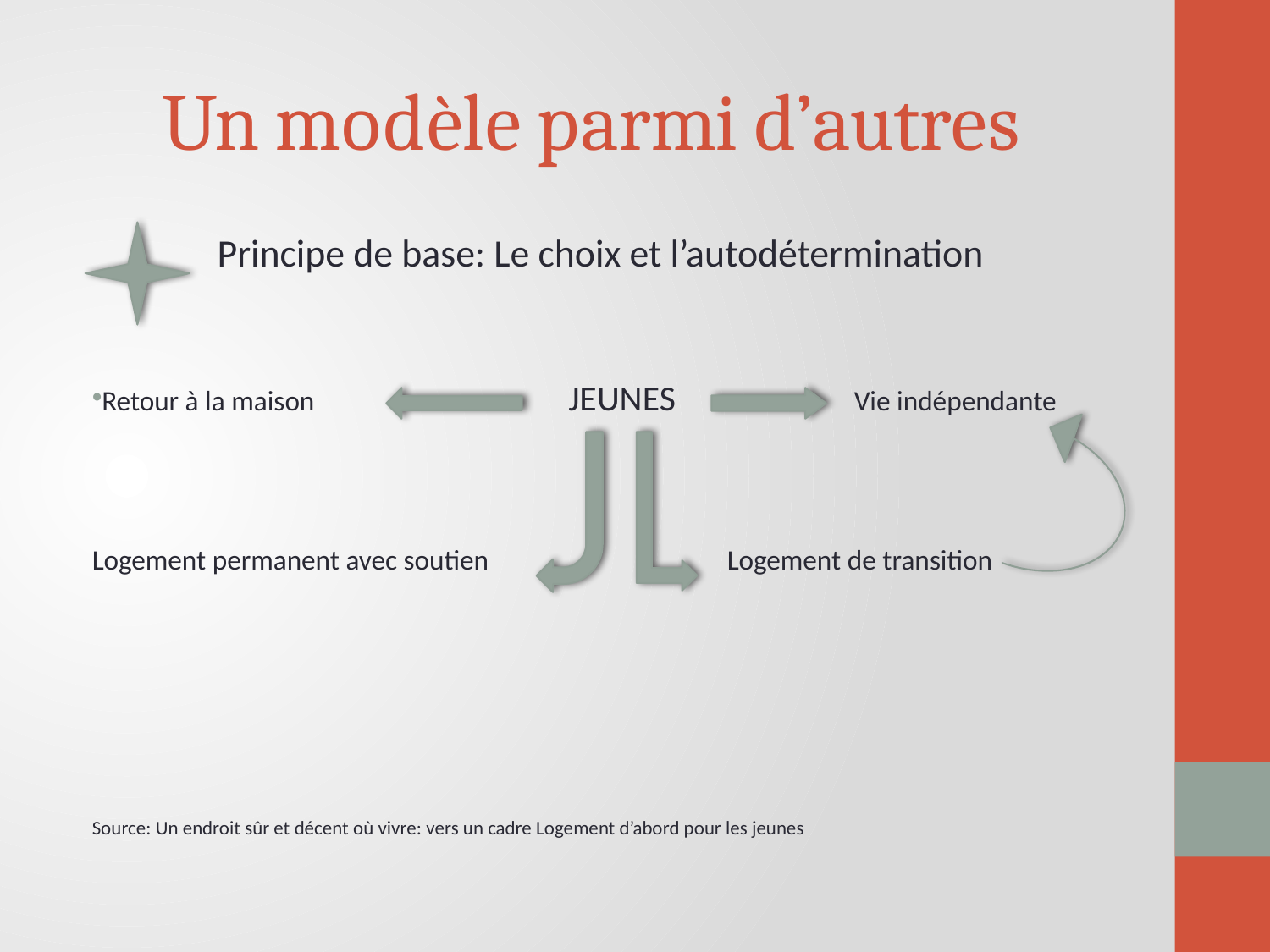

# Un modèle parmi d’autres
Principe de base: Le choix et l’autodétermination

Retour à la maison		               JEUNES		Vie indépendante

Logement permanent avec soutien		Logement de transition

Source: Un endroit sûr et décent où vivre: vers un cadre Logement d’abord pour les jeunes